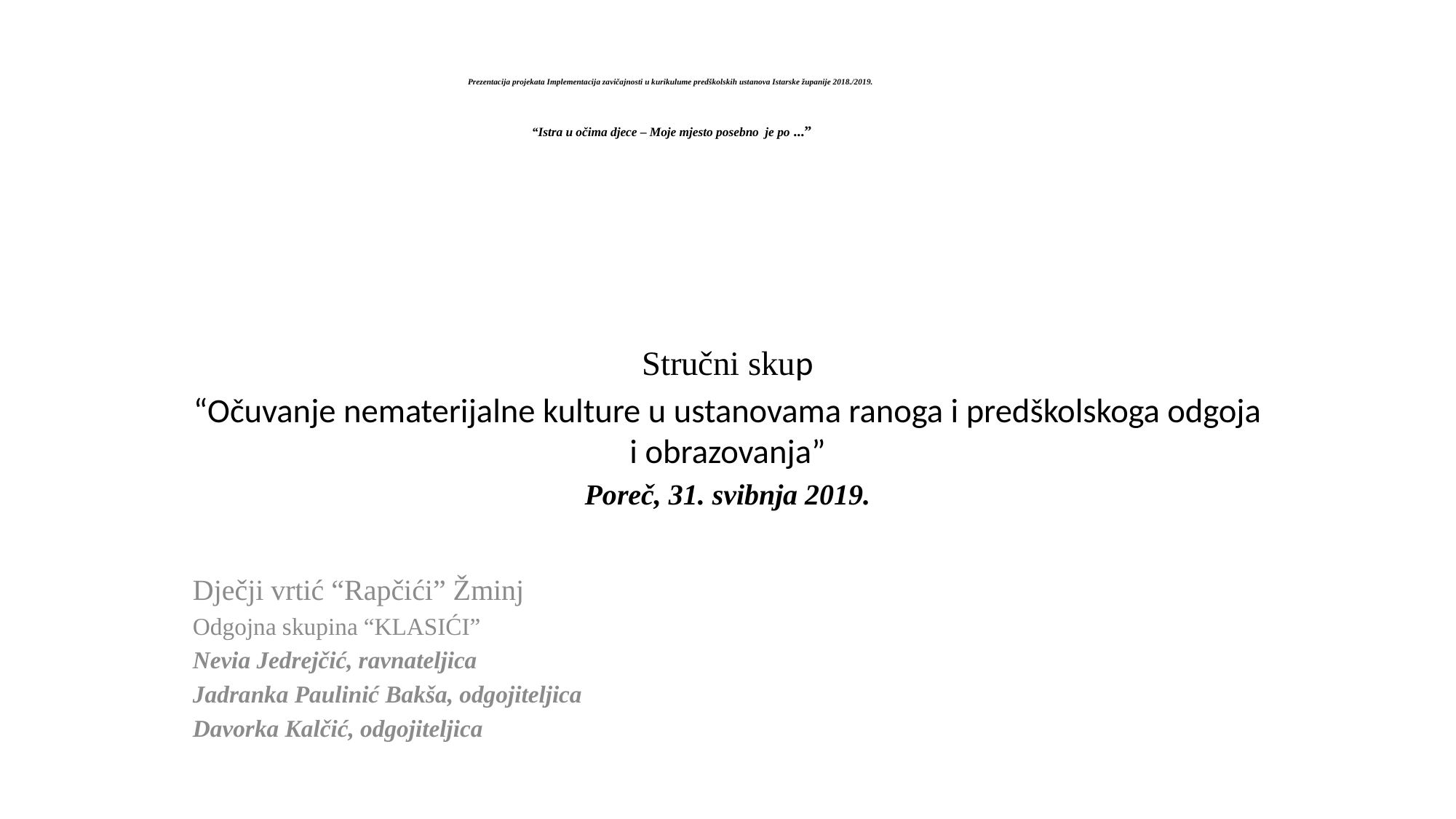

# Prezentacija projekata Implementacija zavičajnosti u kurikulume predškolskih ustanova Istarske županije 2018./2019. “Istra u očima djece – Moje mjesto posebno  je po ...”
Stručni skup
“Očuvanje nematerijalne kulture u ustanovama ranoga i predškolskoga odgoja i obrazovanja”
Poreč, 31. svibnja 2019.

Dječji vrtić “Rapčići” Žminj
Odgojna skupina “KLASIĆI”
Nevia Jedrejčić, ravnateljica
Jadranka Paulinić Bakša, odgojiteljica
Davorka Kalčić, odgojiteljica